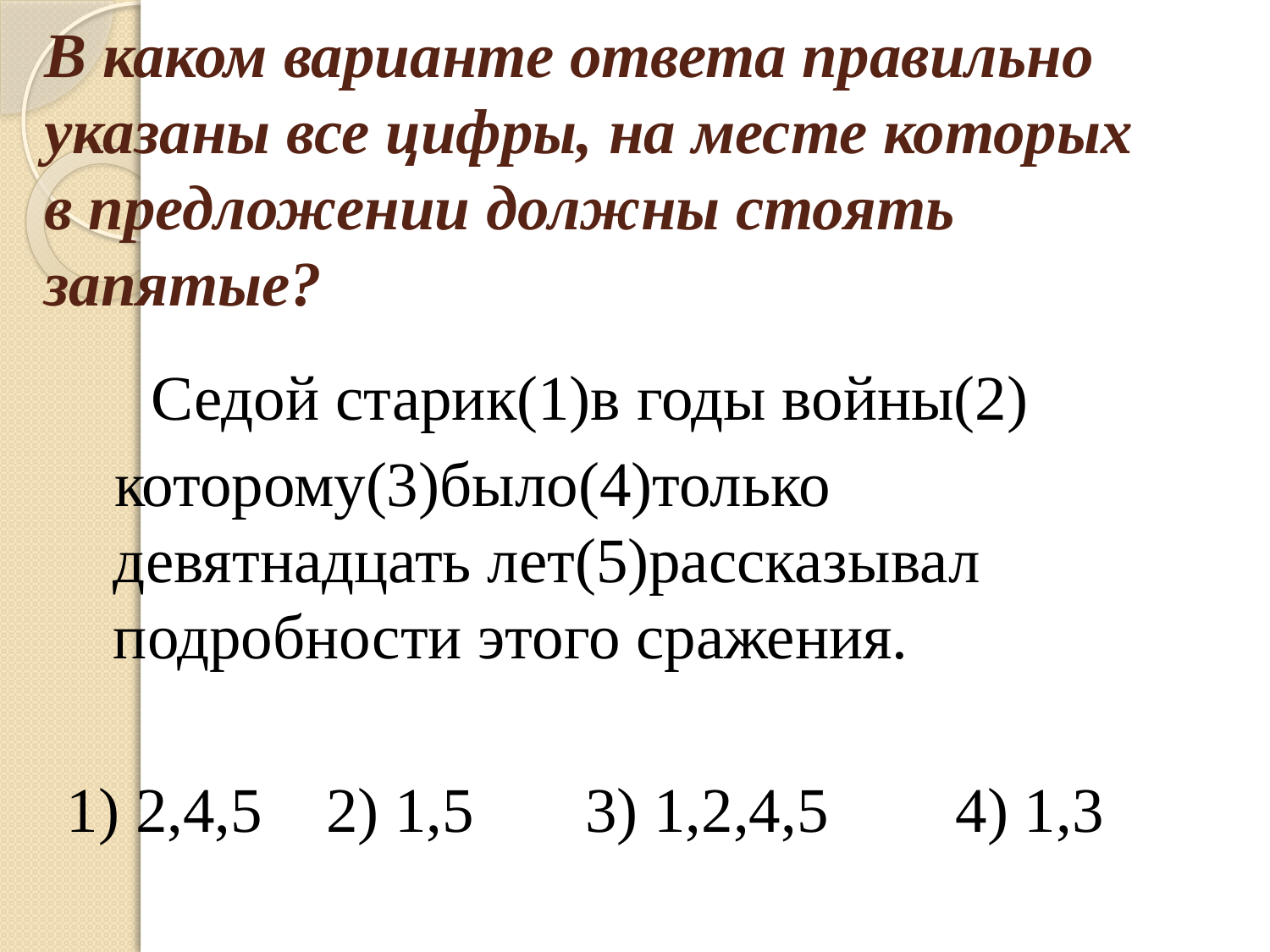

# В каком варианте ответа правильно указаны все цифры, на месте которых в предложении должны стоять запятые?
     Седой старик(1)в годы войны(2)
   которому(3)было(4)только девятнадцать лет(5)рассказывал подробности этого сражения.

1) 2,4,5    2) 1,5       3) 1,2,4,5        4) 1,3